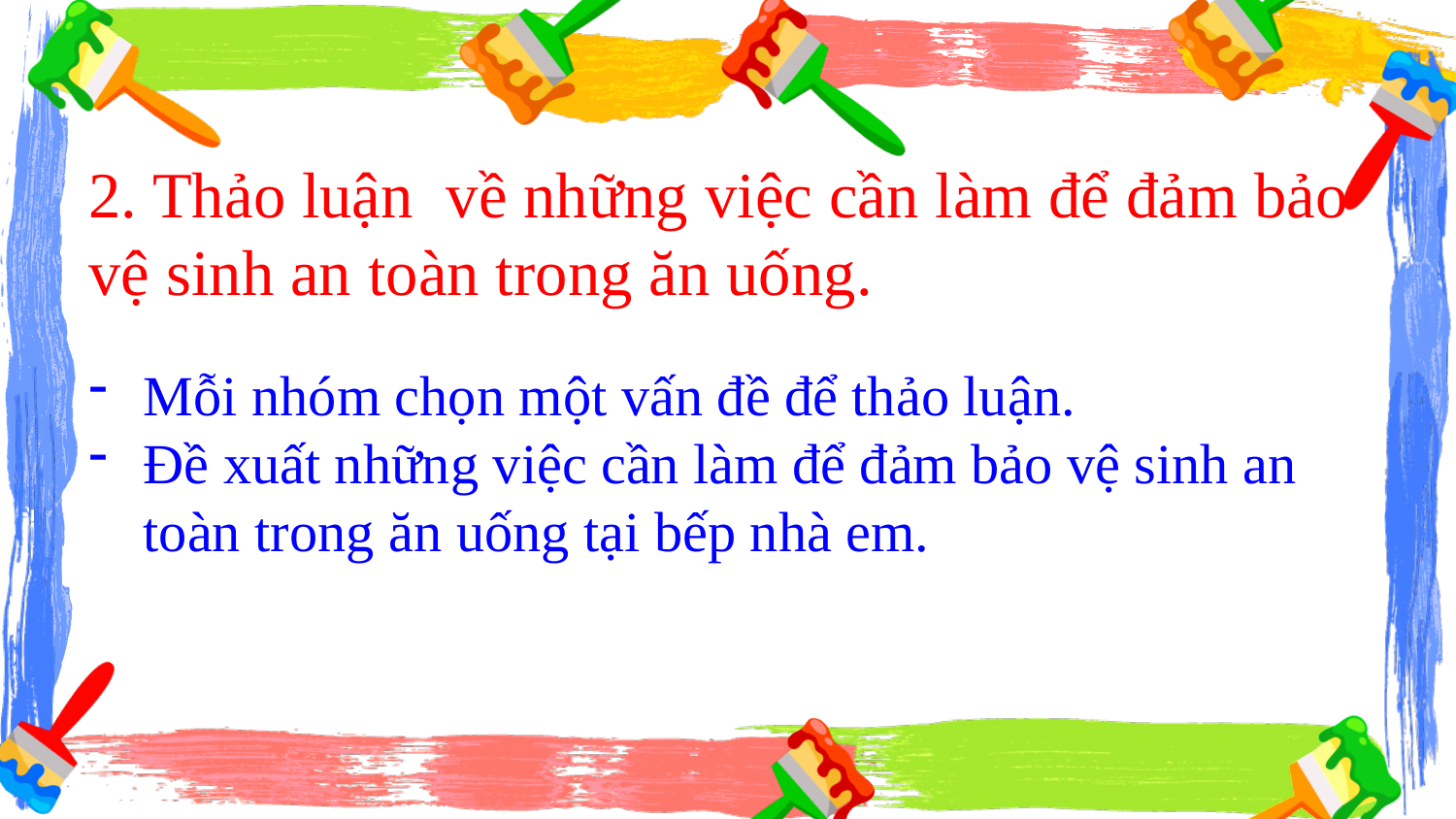

2. Thảo luận  về những việc cần làm để đảm bảo vệ sinh an toàn trong ăn uống.
Mỗi nhóm chọn một vấn đề để thảo luận.
Đề xuất những việc cần làm để đảm bảo vệ sinh an toàn trong ăn uống tại bếp nhà em.